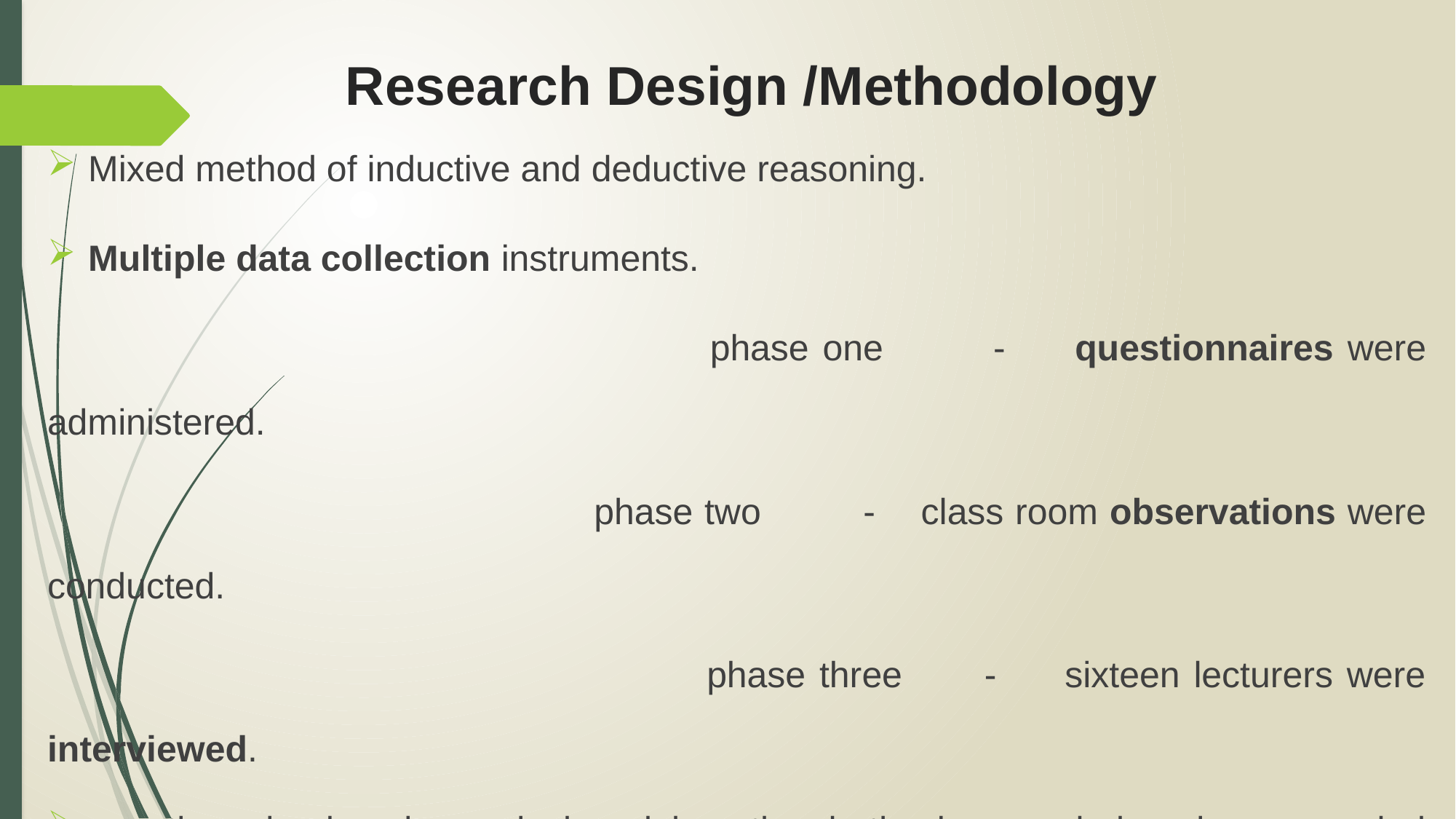

# Research Design /Methodology
Mixed method of inductive and deductive reasoning.
Multiple data collection instruments.
                                                phase one        -     questionnaires were administered.
                                                phase two         -    class room observations were conducted.
                                                phase three      -     sixteen lecturers were interviewed.
questionnaire has been designed inserting both close ended and open ended questions. Nominal, Ordinal and interval data have been used. Licket scale type questions have been included with a view to quantify qualitative aspect.